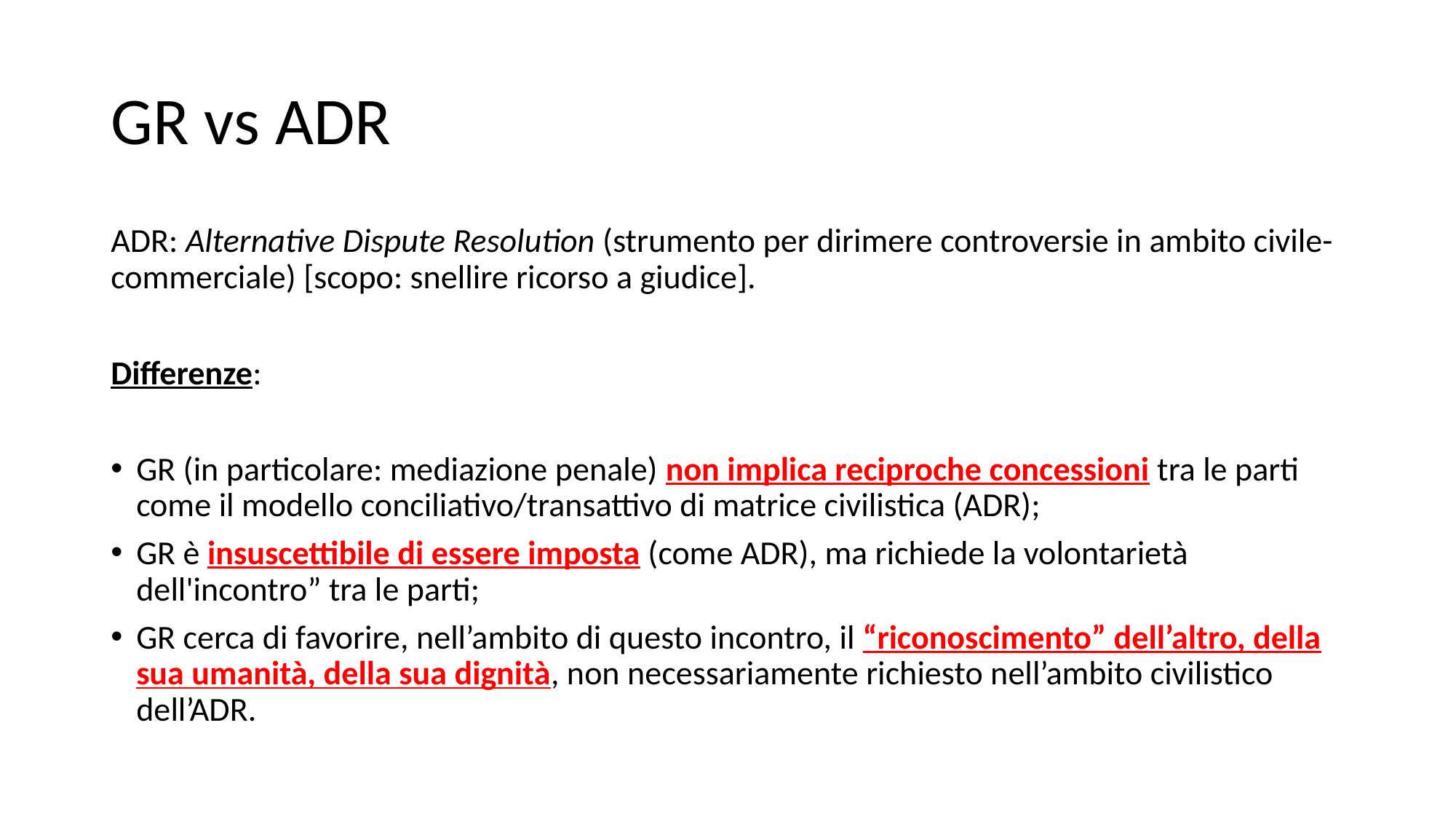

# GR vs ADR
ADR: Alternative Dispute Resolution (strumento per dirimere controversie in ambito civile-commerciale) [scopo: snellire ricorso a giudice].

Differenze:

GR (in particolare: mediazione penale) non implica reciproche concessioni tra le parti come il modello conciliativo/transattivo di matrice civilistica (ADR);
GR è insuscettibile di essere imposta (come ADR), ma richiede la volontarietà dell'incontro” tra le parti;
GR cerca di favorire, nell’ambito di questo incontro, il “riconoscimento” dell’altro, della sua umanità, della sua dignità, non necessariamente richiesto nell’ambito civilistico dell’ADR.